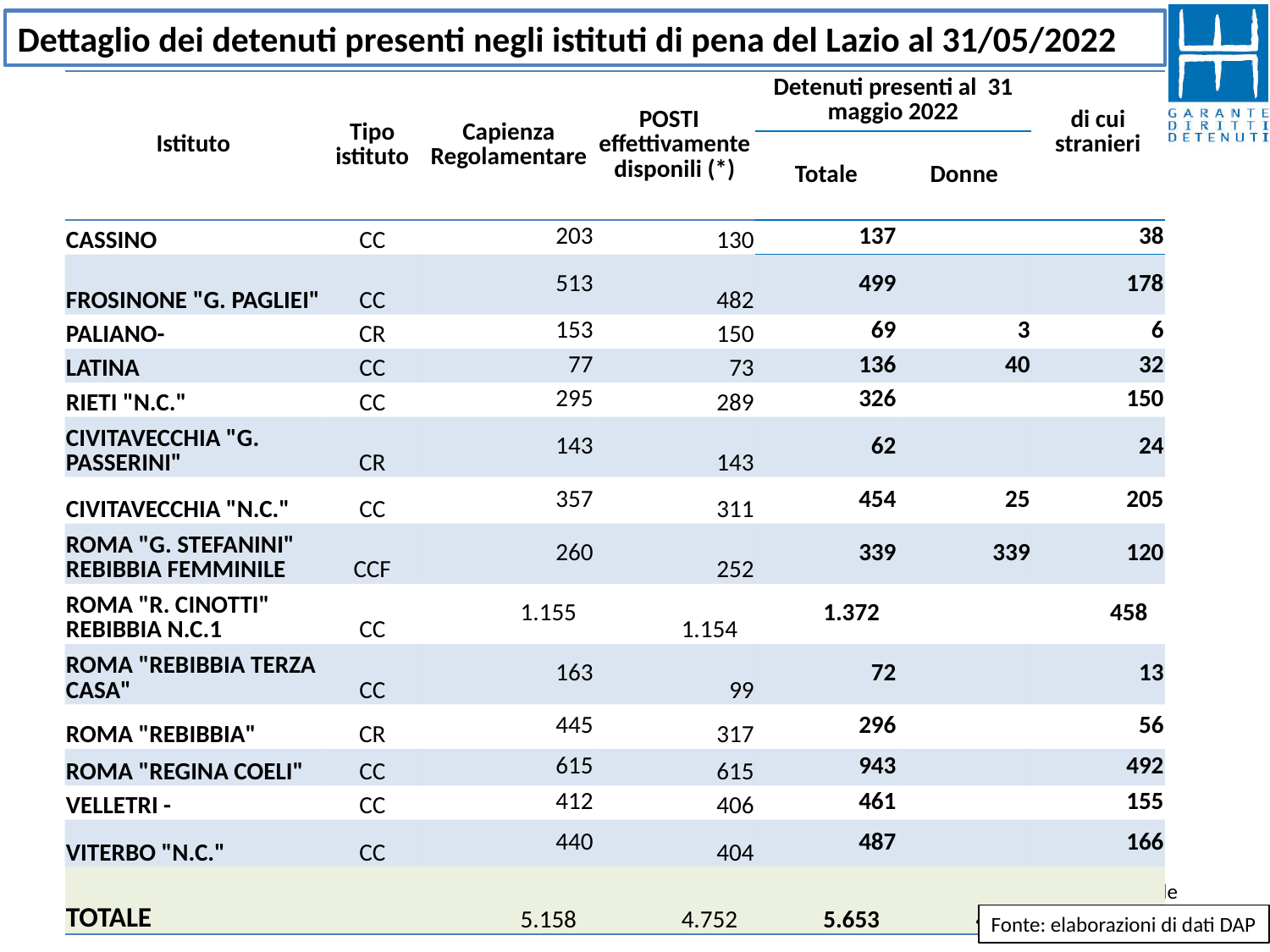

Dettaglio dei detenuti presenti negli istituti di pena del Lazio al 31/05/2022
| Istituto | Tipo istituto | Capienza Regolamentare | POSTI effettivamente disponili (\*) | Detenuti presenti al 31 maggio 2022 |  | di cui stranieri |
| --- | --- | --- | --- | --- | --- | --- |
|  |  |  |  | Totale | Donne |  |
| CASSINO | CC | 203 | 130 | 137 |  | 38 |
| FROSINONE "G. PAGLIEI" | CC | 513 | 482 | 499 |  | 178 |
| PALIANO- | CR | 153 | 150 | 69 | 3 | 6 |
| LATINA | CC | 77 | 73 | 136 | 40 | 32 |
| RIETI "N.C." | CC | 295 | 289 | 326 |  | 150 |
| CIVITAVECCHIA "G. PASSERINI" | CR | 143 | 143 | 62 |  | 24 |
| CIVITAVECCHIA "N.C." | CC | 357 | 311 | 454 | 25 | 205 |
| ROMA "G. STEFANINI" REBIBBIA FEMMINILE | CCF | 260 | 252 | 339 | 339 | 120 |
| ROMA "R. CINOTTI" REBIBBIA N.C.1 | CC | 1.155 | 1.154 | 1.372 |  | 458 |
| ROMA "REBIBBIA TERZA CASA" | CC | 163 | 99 | 72 |  | 13 |
| ROMA "REBIBBIA" | CR | 445 | 317 | 296 |  | 56 |
| ROMA "REGINA COELI" | CC | 615 | 615 | 943 |  | 492 |
| VELLETRI - | CC | 412 | 406 | 461 |  | 155 |
| VITERBO "N.C." | CC | 440 | 404 | 487 |  | 166 |
| TOTALE |  | 5.158 | 4.752 | 5.653 | 407 | 2.093 |
(*) i posti effettivamente disponibili degli istituti del Lazio sono calcolati in base all’ultimo aggiornamento disponibile delle schede di trasparenza degli istituti consultabili sul sito del Ministero della Giustizia
Fonte: elaborazioni di dati DAP